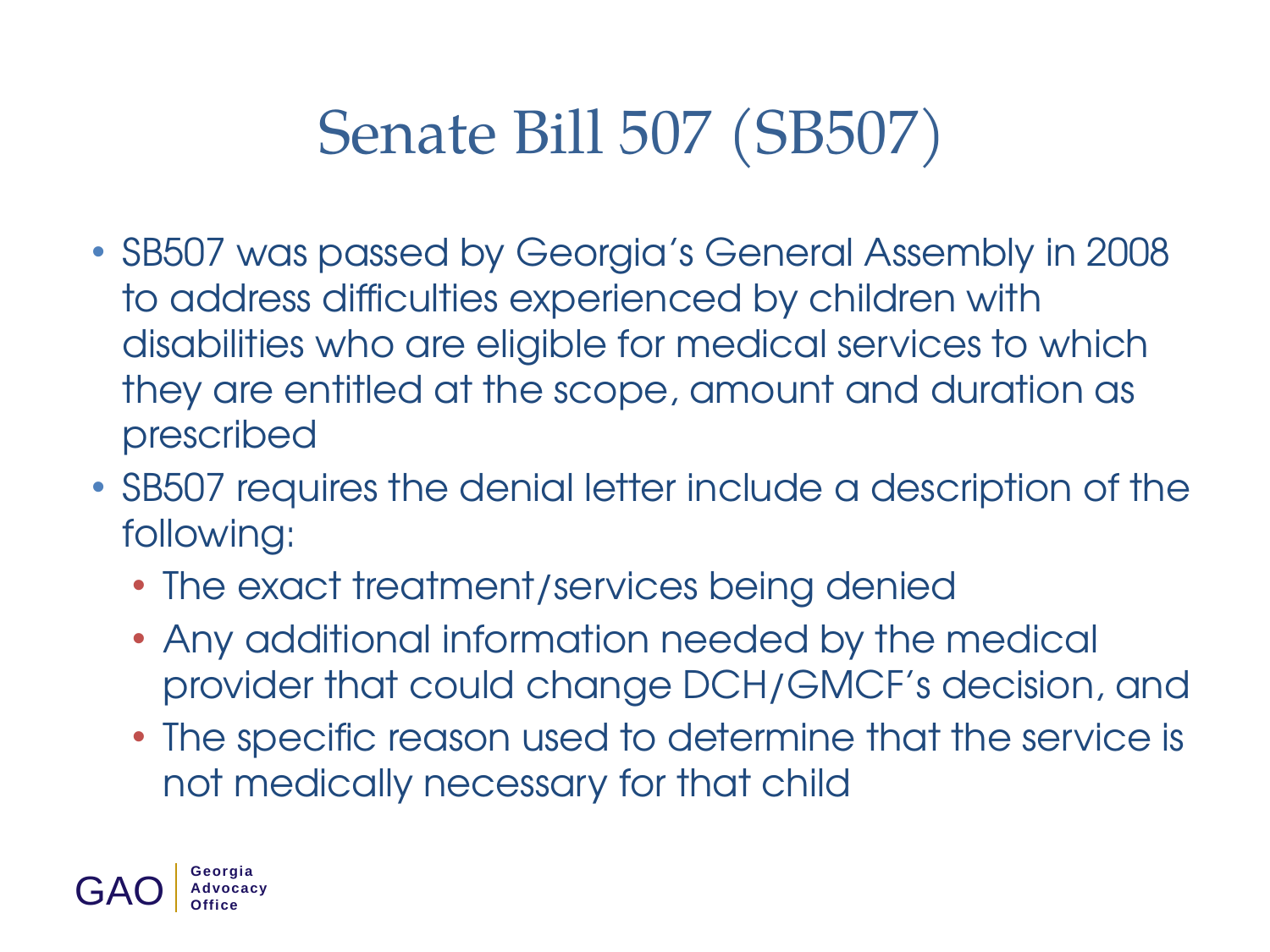

# Senate Bill 507 (SB507)
SB507 was passed by Georgia’s General Assembly in 2008 to address difficulties experienced by children with disabilities who are eligible for medical services to which they are entitled at the scope, amount and duration as prescribed
SB507 requires the denial letter include a description of the following:
The exact treatment/services being denied
Any additional information needed by the medical provider that could change DCH/GMCF’s decision, and
The specific reason used to determine that the service is not medically necessary for that child